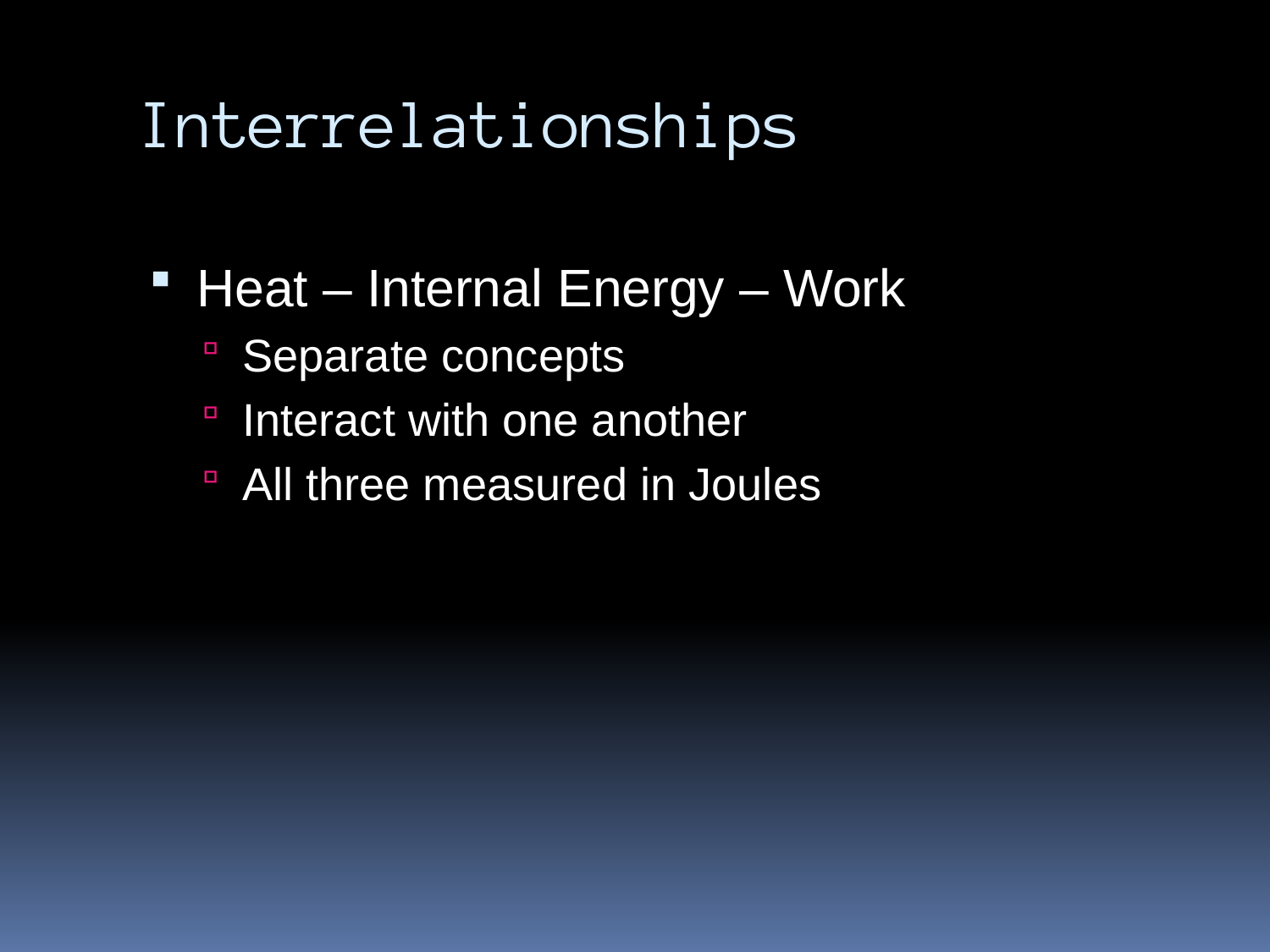

# Interrelationships
Heat – Internal Energy – Work
Separate concepts
Interact with one another
All three measured in Joules